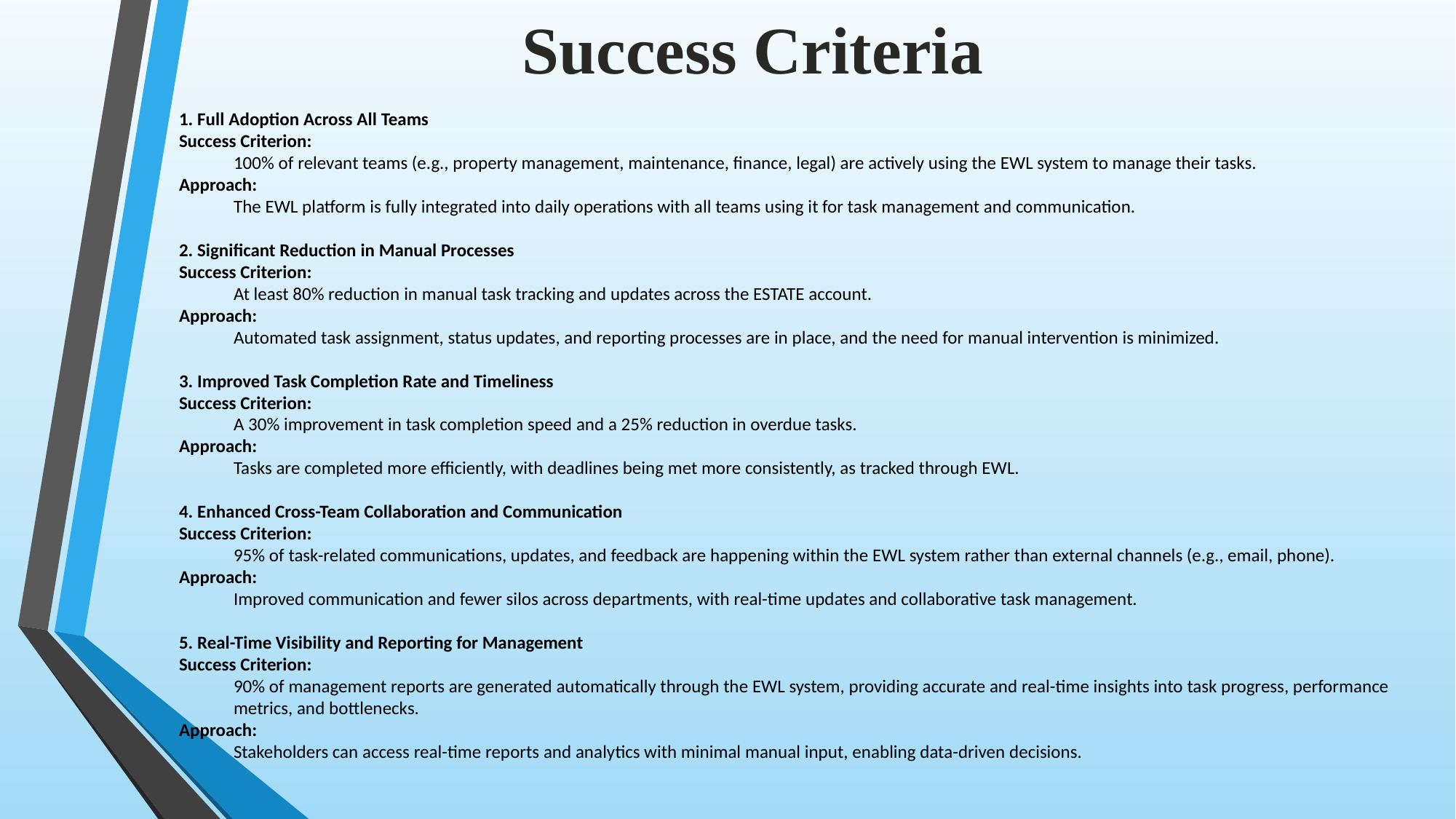

Success Criteria

1. Full Adoption Across All Teams
Success Criterion:
100% of relevant teams (e.g., property management, maintenance, finance, legal) are actively using the EWL system to manage their tasks.
Approach:
The EWL platform is fully integrated into daily operations with all teams using it for task management and communication.

2. Significant Reduction in Manual Processes
Success Criterion:
At least 80% reduction in manual task tracking and updates across the ESTATE account.
Approach:
Automated task assignment, status updates, and reporting processes are in place, and the need for manual intervention is minimized.

3. Improved Task Completion Rate and Timeliness
Success Criterion:
A 30% improvement in task completion speed and a 25% reduction in overdue tasks.
Approach:
Tasks are completed more efficiently, with deadlines being met more consistently, as tracked through EWL.

4. Enhanced Cross-Team Collaboration and Communication
Success Criterion:
95% of task-related communications, updates, and feedback are happening within the EWL system rather than external channels (e.g., email, phone).
Approach:
Improved communication and fewer silos across departments, with real-time updates and collaborative task management.

5. Real-Time Visibility and Reporting for Management
Success Criterion:
90% of management reports are generated automatically through the EWL system, providing accurate and real-time insights into task progress, performance metrics, and bottlenecks.
Approach:
Stakeholders can access real-time reports and analytics with minimal manual input, enabling data-driven decisions.